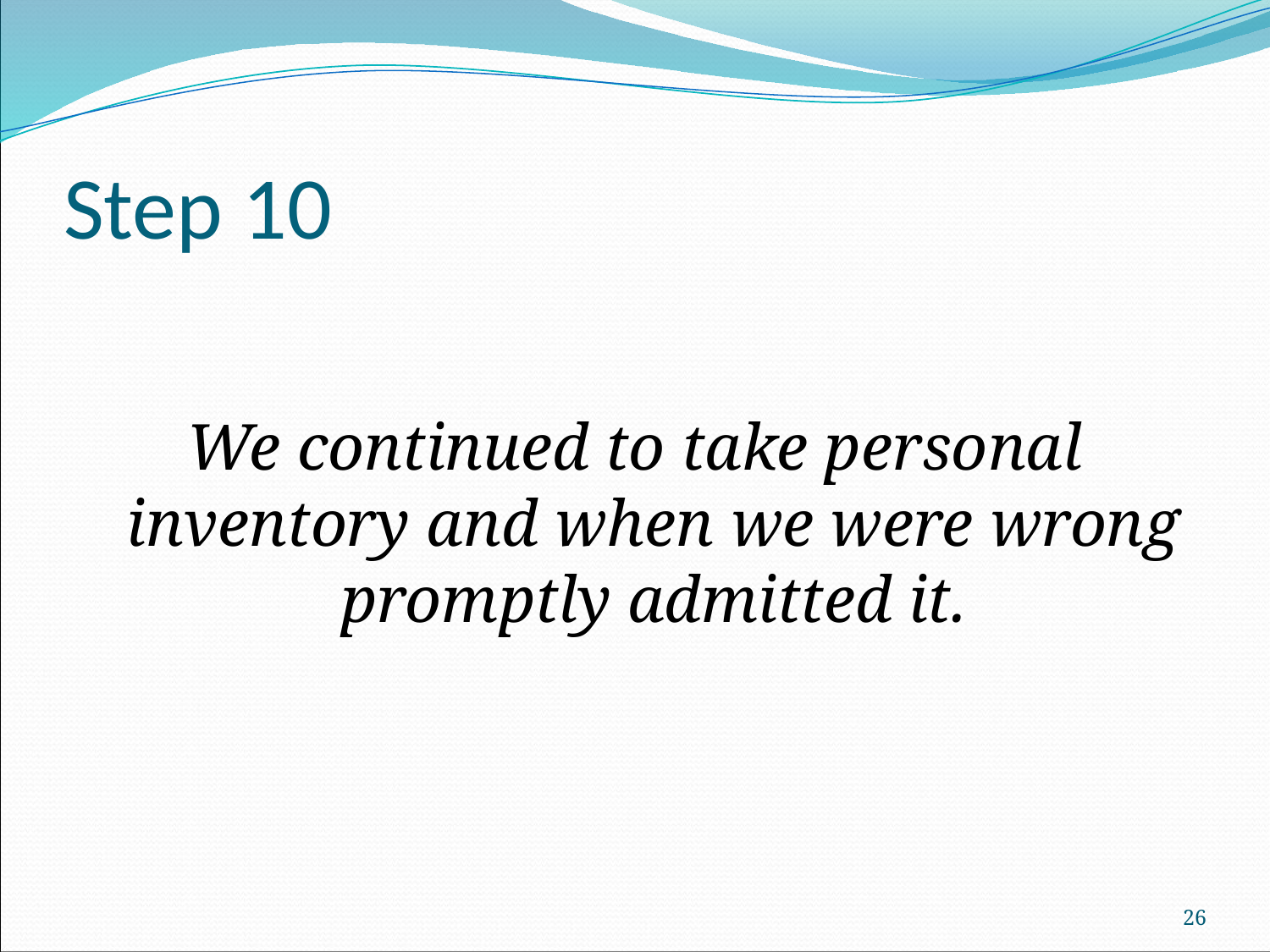

# Step 10

We continued to take personal inventory and when we were wrong promptly admitted it.
26